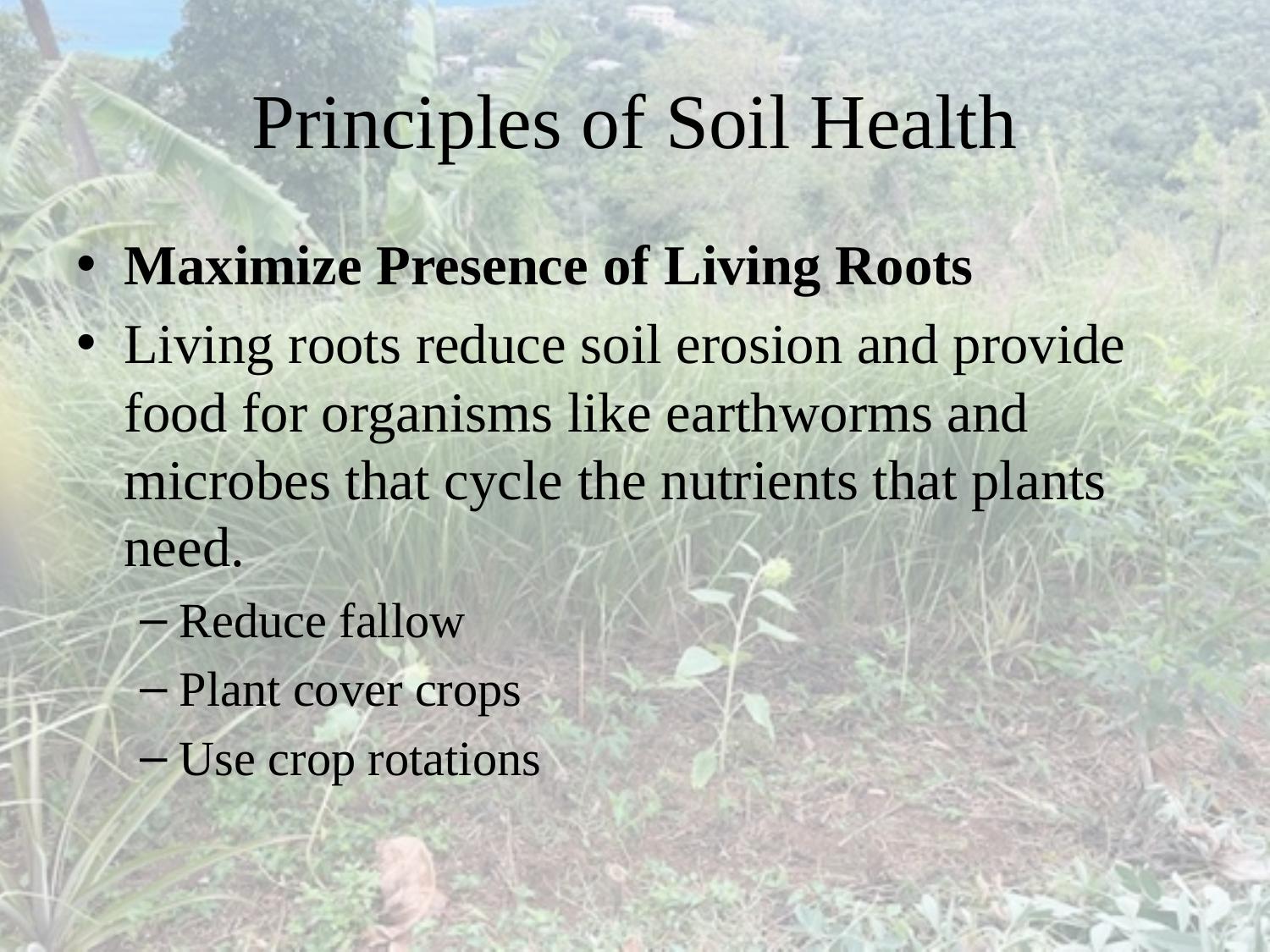

# Principles of Soil Health
Maximize Presence of Living Roots
Living roots reduce soil erosion and provide food for organisms like earthworms and microbes that cycle the nutrients that plants need.
Reduce fallow
Plant cover crops
Use crop rotations